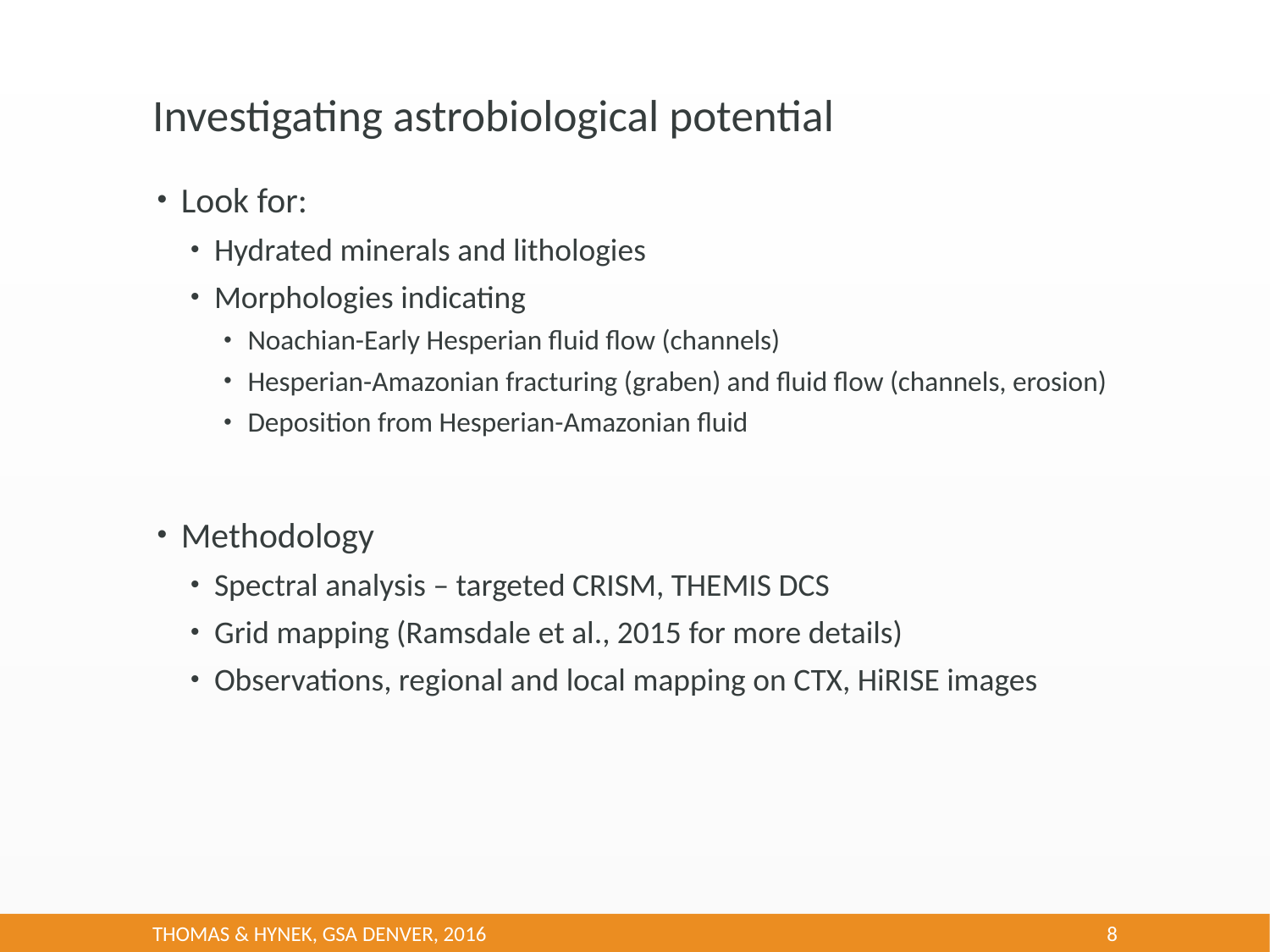

# Investigating astrobiological potential
Look for:
Hydrated minerals and lithologies
Morphologies indicating
Noachian-Early Hesperian fluid flow (channels)
Hesperian-Amazonian fracturing (graben) and fluid flow (channels, erosion)
Deposition from Hesperian-Amazonian fluid

Methodology
Spectral analysis – targeted CRISM, THEMIS DCS
Grid mapping (Ramsdale et al., 2015 for more details)
Observations, regional and local mapping on CTX, HiRISE images

Thomas & Hynek, GSA Denver, 2016
8